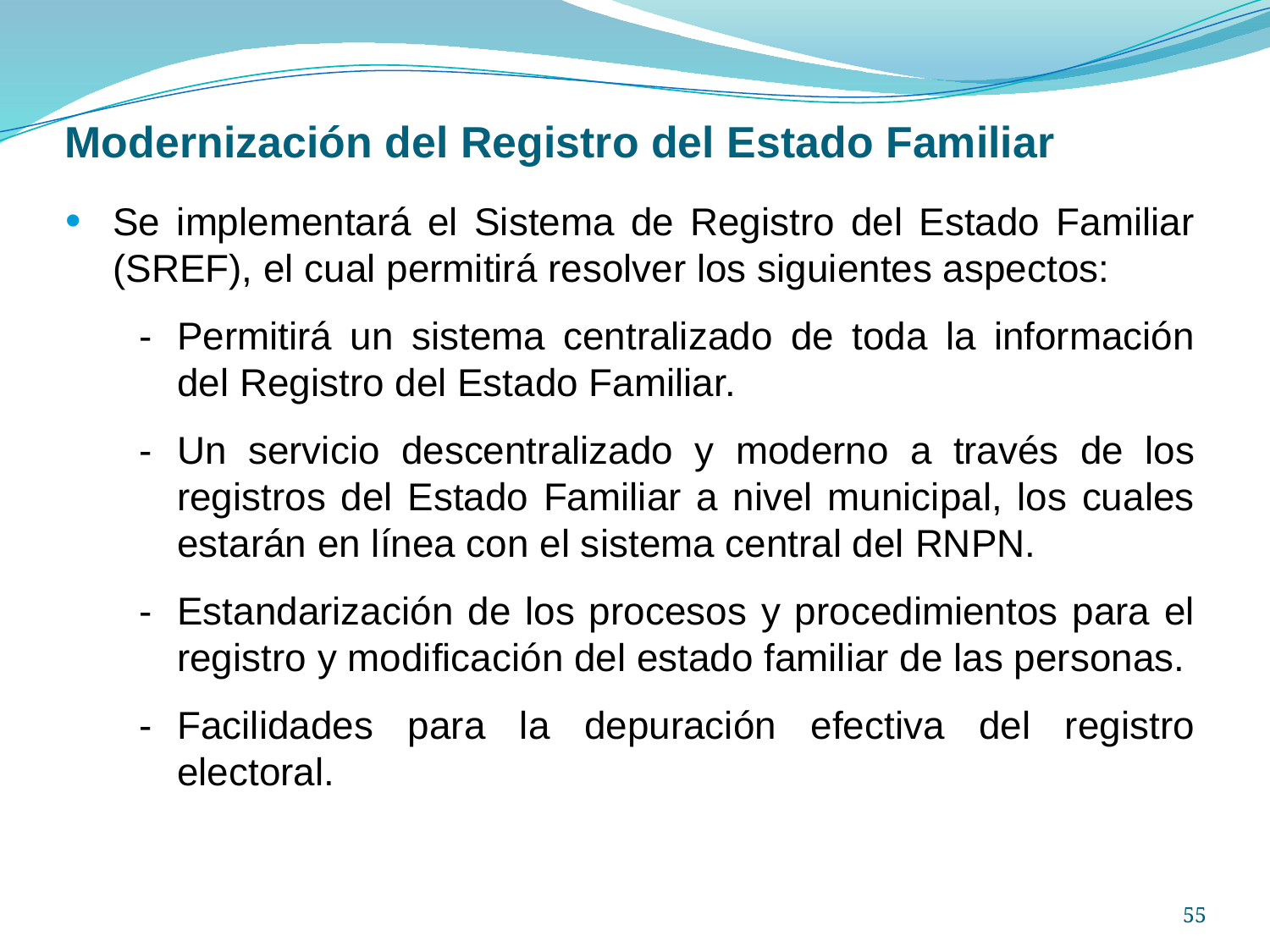

Modernización del Registro del Estado Familiar
Se implementará el Sistema de Registro del Estado Familiar (SREF), el cual permitirá resolver los siguientes aspectos:
-	Permitirá un sistema centralizado de toda la información del Registro del Estado Familiar.
-	Un servicio descentralizado y moderno a través de los registros del Estado Familiar a nivel municipal, los cuales estarán en línea con el sistema central del RNPN.
-	Estandarización de los procesos y procedimientos para el registro y modificación del estado familiar de las personas.
-	Facilidades para la depuración efectiva del registro electoral.
55